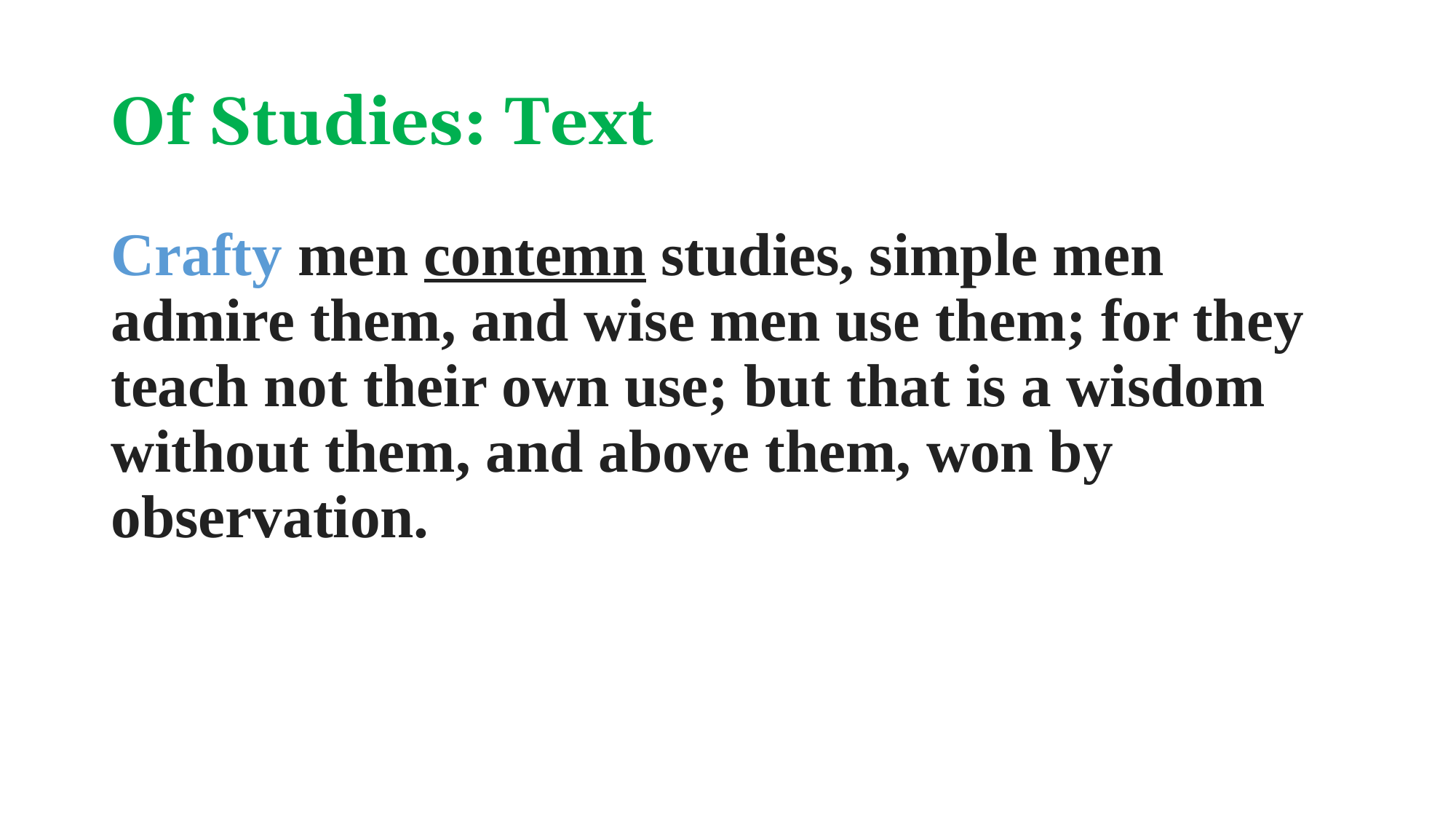

# Of Studies: Text
Crafty men contemn studies, simple men admire them, and wise men use them; for they teach not their own use; but that is a wisdom without them, and above them, won by observation.